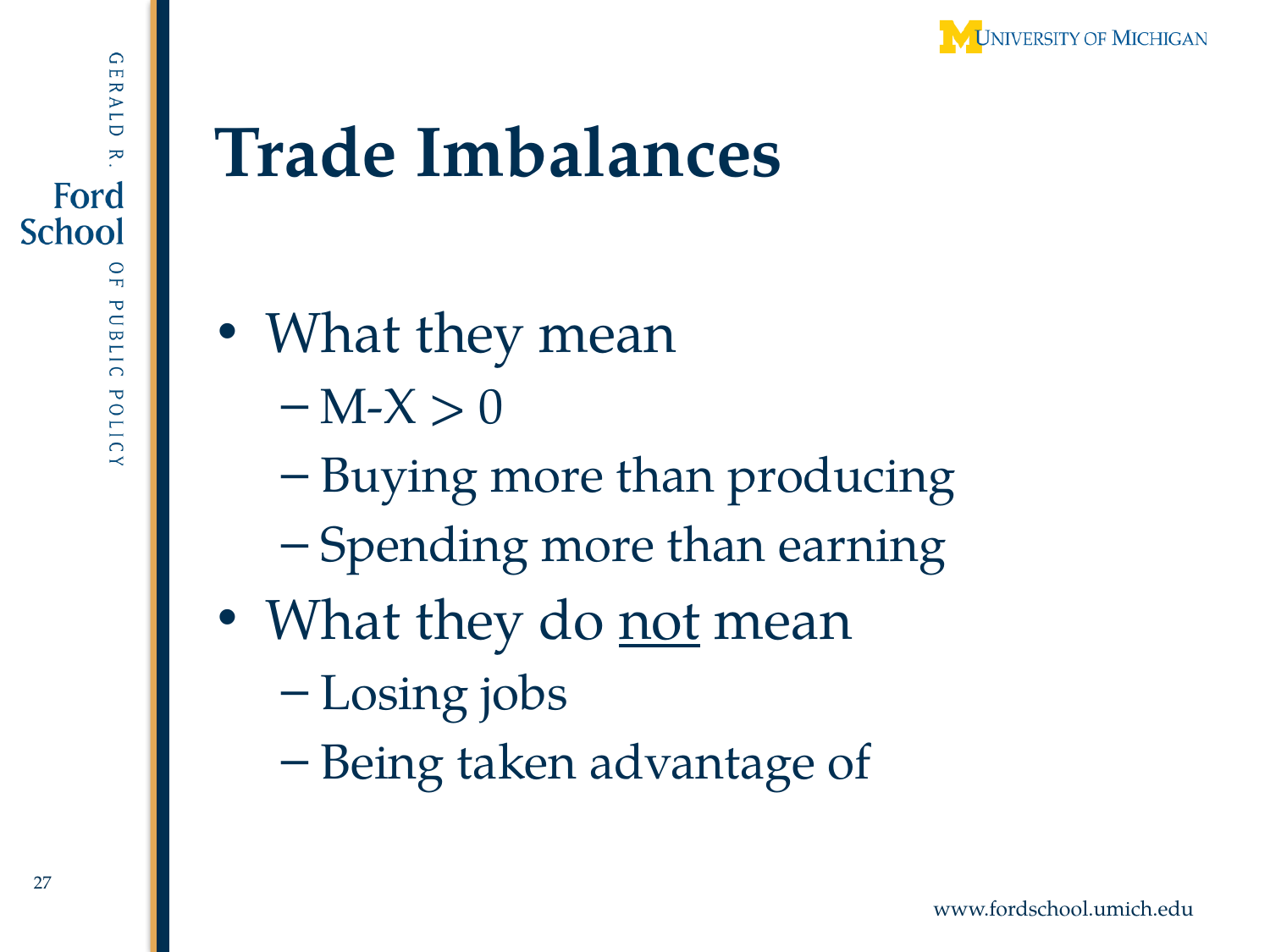

# Trade Imbalances
What they mean
M-X > 0
Buying more than producing
Spending more than earning
What they do not mean
Losing jobs
Being taken advantage of
27